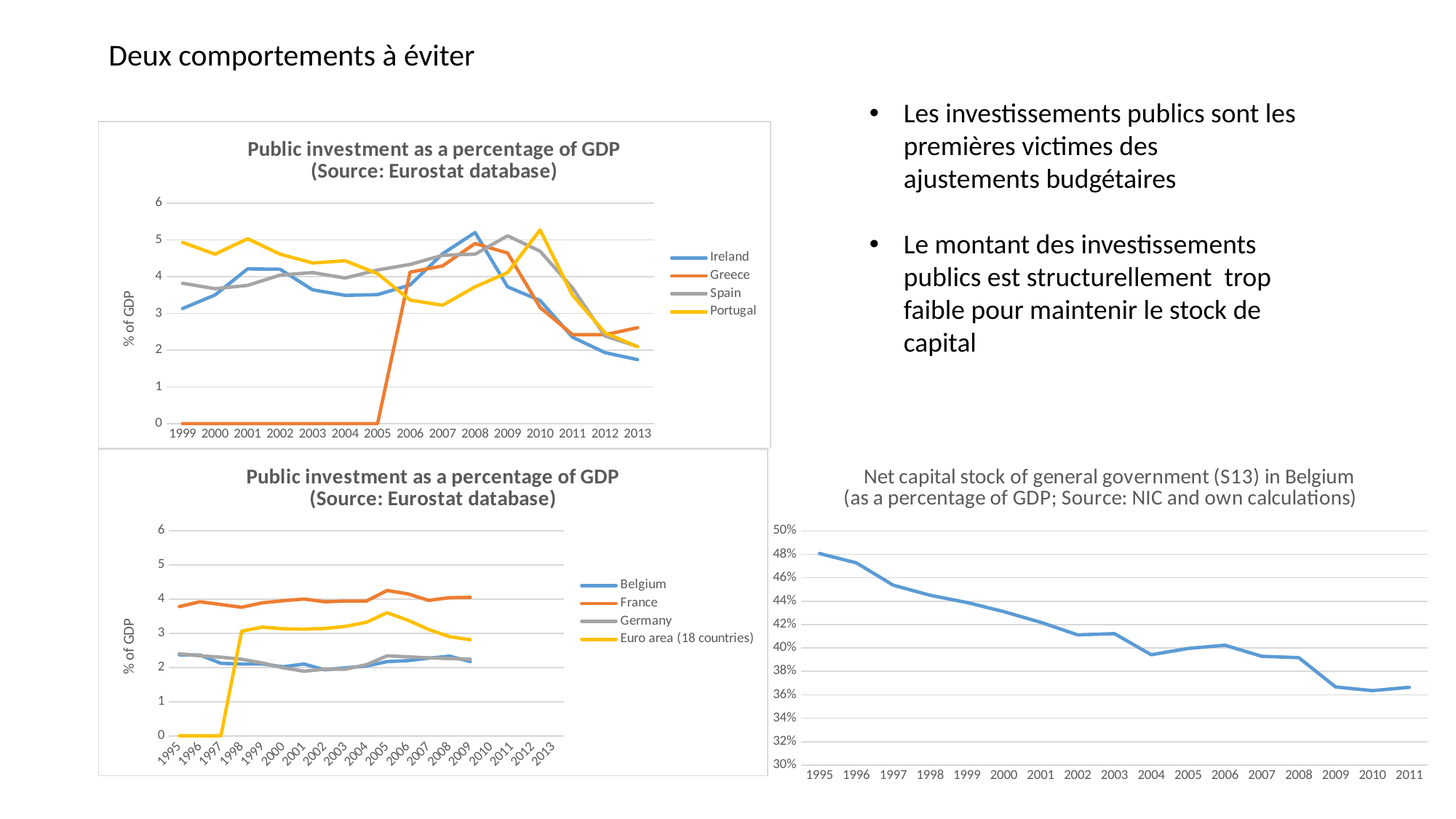

Deux comportements à éviter
Les investissements publics sont les premières victimes des ajustements budgétaires

Le montant des investissements publics est structurellement  trop faible pour maintenir le stock de capital

### Chart: Public investment as a percentage of GDP
(Source: Eurostat database)

| Category | Ireland | Greece | Spain | Portugal |
|---|---|---|---|---|
| 1999 | 3.13 | None | 3.82 | 4.93 |
| 2000 | 3.5 | None | 3.67 | 4.61 |
| 2001 | 4.21 | None | 3.76 | 5.03 |
| 2002 | 4.2 | None | 4.04 | 4.61 |
| 2003 | 3.64 | None | 4.11 | 4.37 |
| 2004 | 3.49 | None | 3.96 | 4.43 |
| 2005 | 3.51 | None | 4.18 | 4.08 |
| 2006 | 3.77 | 4.12 | 4.33 | 3.36 |
| 2007 | 4.62 | 4.29 | 4.58 | 3.22 |
| 2008 | 5.2 | 4.9 | 4.61 | 3.72 |
| 2009 | 3.72 | 4.64 | 5.11 | 4.11 |
| 2010 | 3.35 | 3.16 | 4.69 | 5.27 |
| 2011 | 2.35 | 2.42 | 3.69 | 3.49 |
| 2012 | 1.93 | 2.42 | 2.38 | 2.47 |
| 2013 | 1.74 | 2.61 | 2.1 | 2.09 |

[unsupported chart]

### Chart:     Net capital stock of general government (S13) in Belgium
(as a percentage of GDP; Source: NIC and own calculations)

| Category |     Stock de capital net du secteur public (S13) en % du PIB |
|---|---|
| 1995 | 0.4806806920130926 |
| 1996 | 0.47271269418715756 |
| 1997 | 0.45360657384795 |
| 1998 | 0.4450407446220597 |
| 1999 | 0.43885589597375047 |
| 2000 | 0.43102953058328103 |
| 2001 | 0.42189703593971195 |
| 2002 | 0.4111786144862444 |
| 2003 | 0.41222120465109696 |
| 2004 | 0.3942086019548421 |
| 2005 | 0.39959167803845236 |
| 2006 | 0.40231687108983977 |
| 2007 | 0.39287217806999647 |
| 2008 | 0.3917276882152732 |
| 2009 | 0.36666986657523676 |
| 2010 | 0.3635791011546232 |
| 2011 | 0.3663926606342367 |